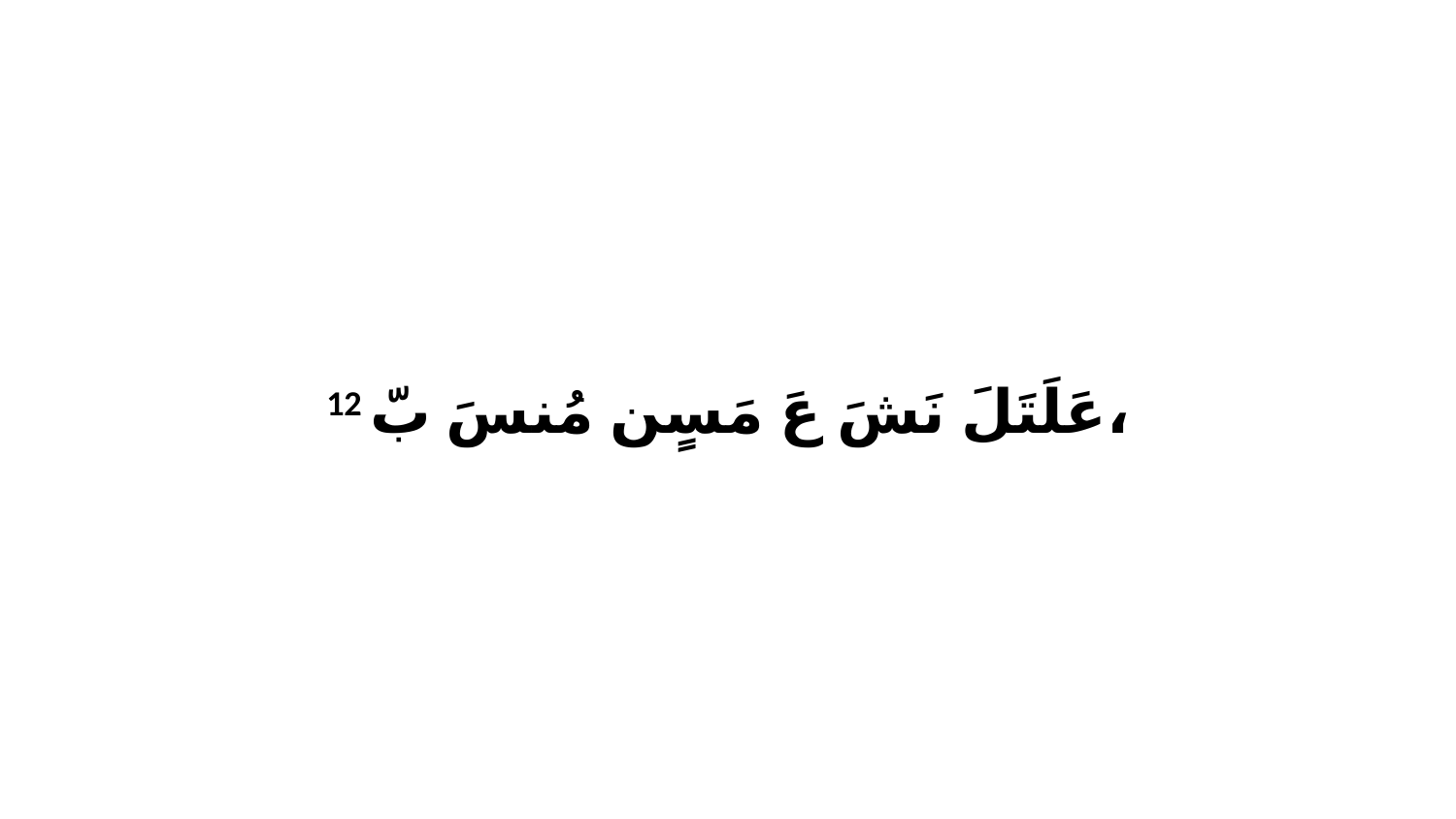

12 عَلَتَلَ نَشَ عَ مَسٍن مُنسَ بّ،